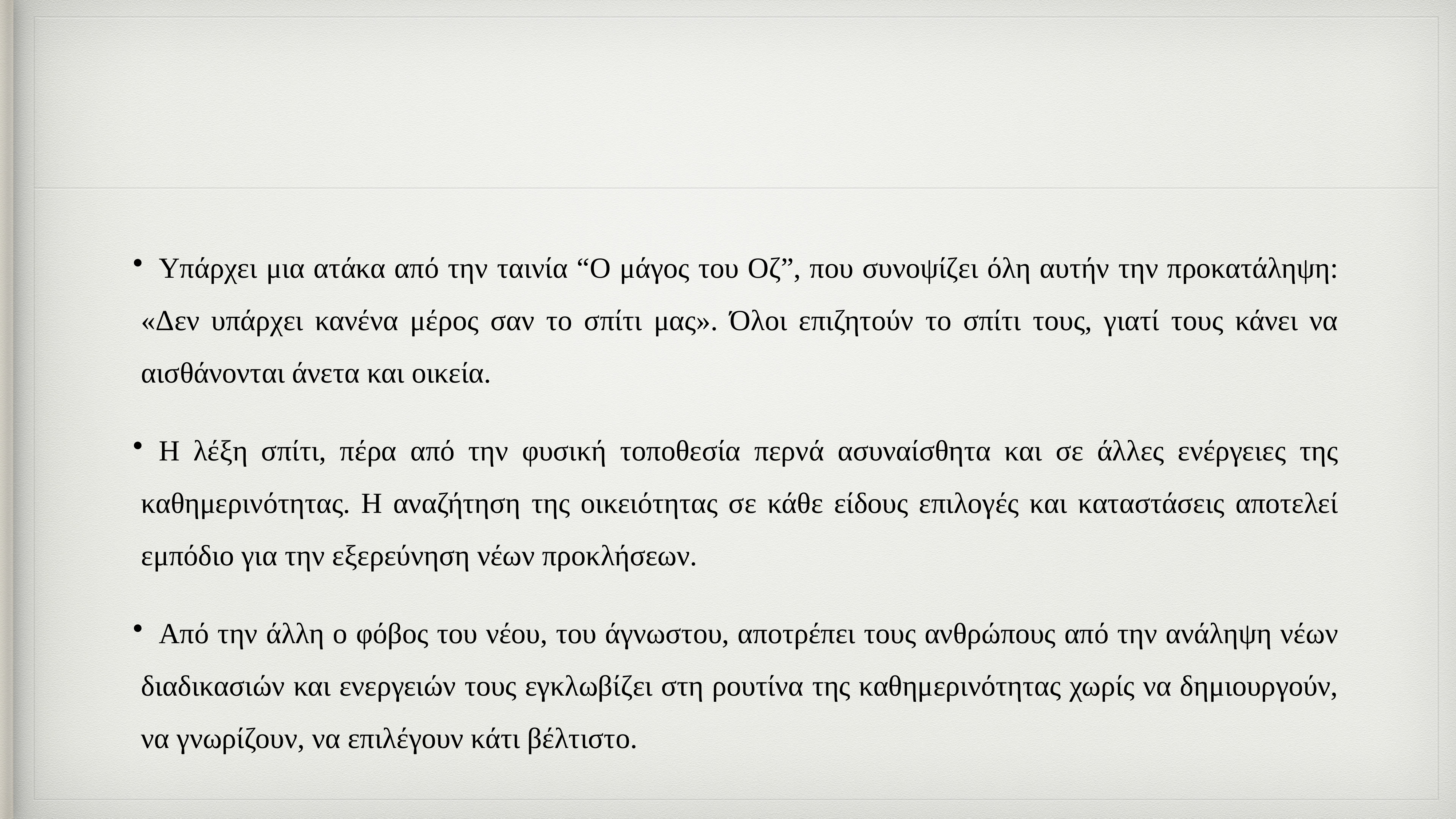

#
Υπάρχει μια ατάκα από την ταινία “Ο μάγος του Οζ”, που συνοψίζει όλη αυτήν την προκατάληψη: «Δεν υπάρχει κανένα μέρος σαν το σπίτι μας». Όλοι επιζητούν το σπίτι τους, γιατί τους κάνει να αισθάνονται άνετα και οικεία.
Η λέξη σπίτι, πέρα από την φυσική τοποθεσία περνά ασυναίσθητα και σε άλλες ενέργειες της καθημερινότητας. Η αναζήτηση της οικειότητας σε κάθε είδους επιλογές και καταστάσεις αποτελεί εμπόδιο για την εξερεύνηση νέων προκλήσεων.
Από την άλλη ο φόβος του νέου, του άγνωστου, αποτρέπει τους ανθρώπους από την ανάληψη νέων διαδικασιών και ενεργειών τους εγκλωβίζει στη ρουτίνα της καθημερινότητας χωρίς να δημιουργούν, να γνωρίζουν, να επιλέγουν κάτι βέλτιστο.